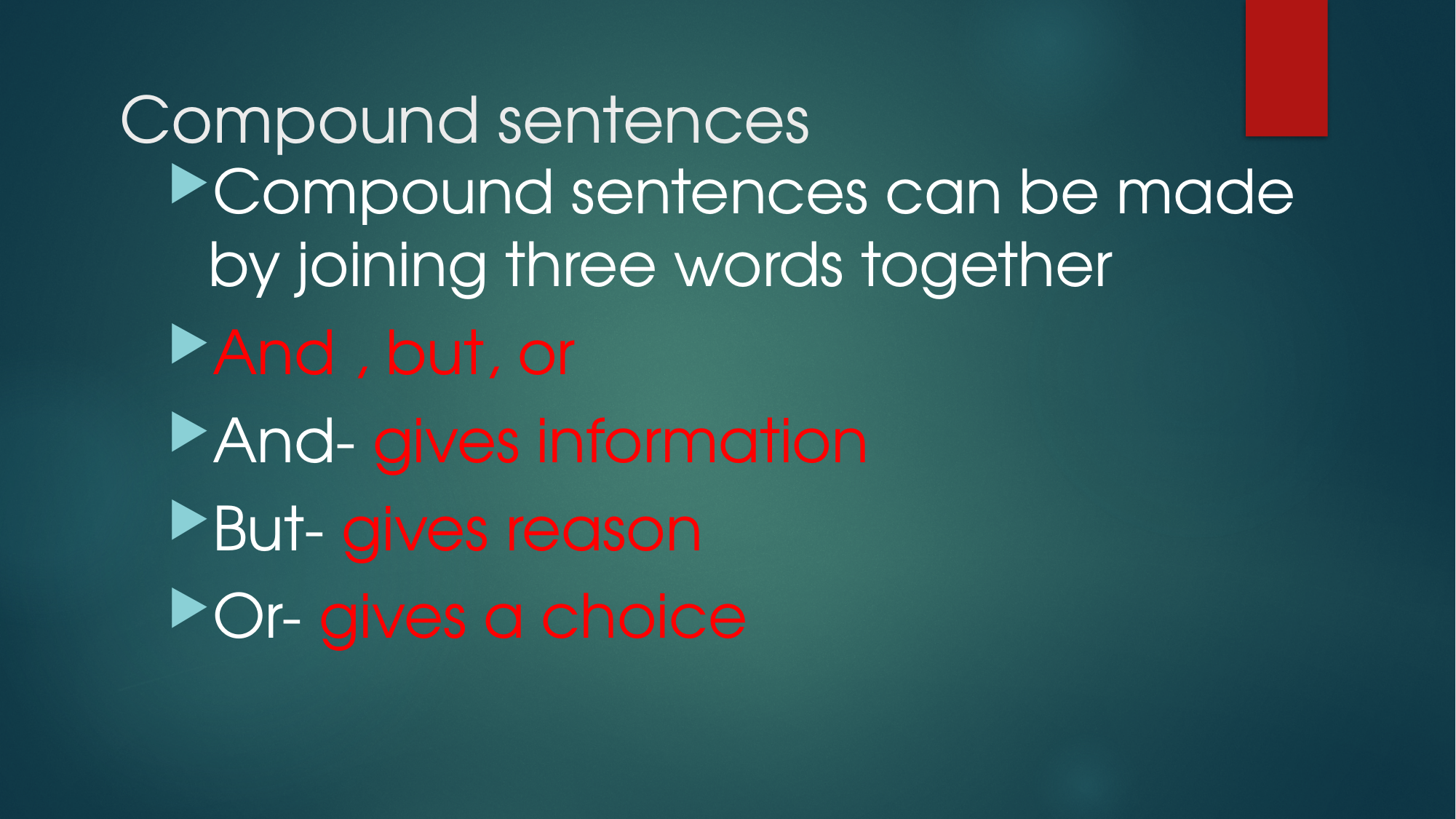

# Compound sentences
Compound sentences can be made by joining three words together
And , but, or
And- gives information
But- gives reason
Or- gives a choice